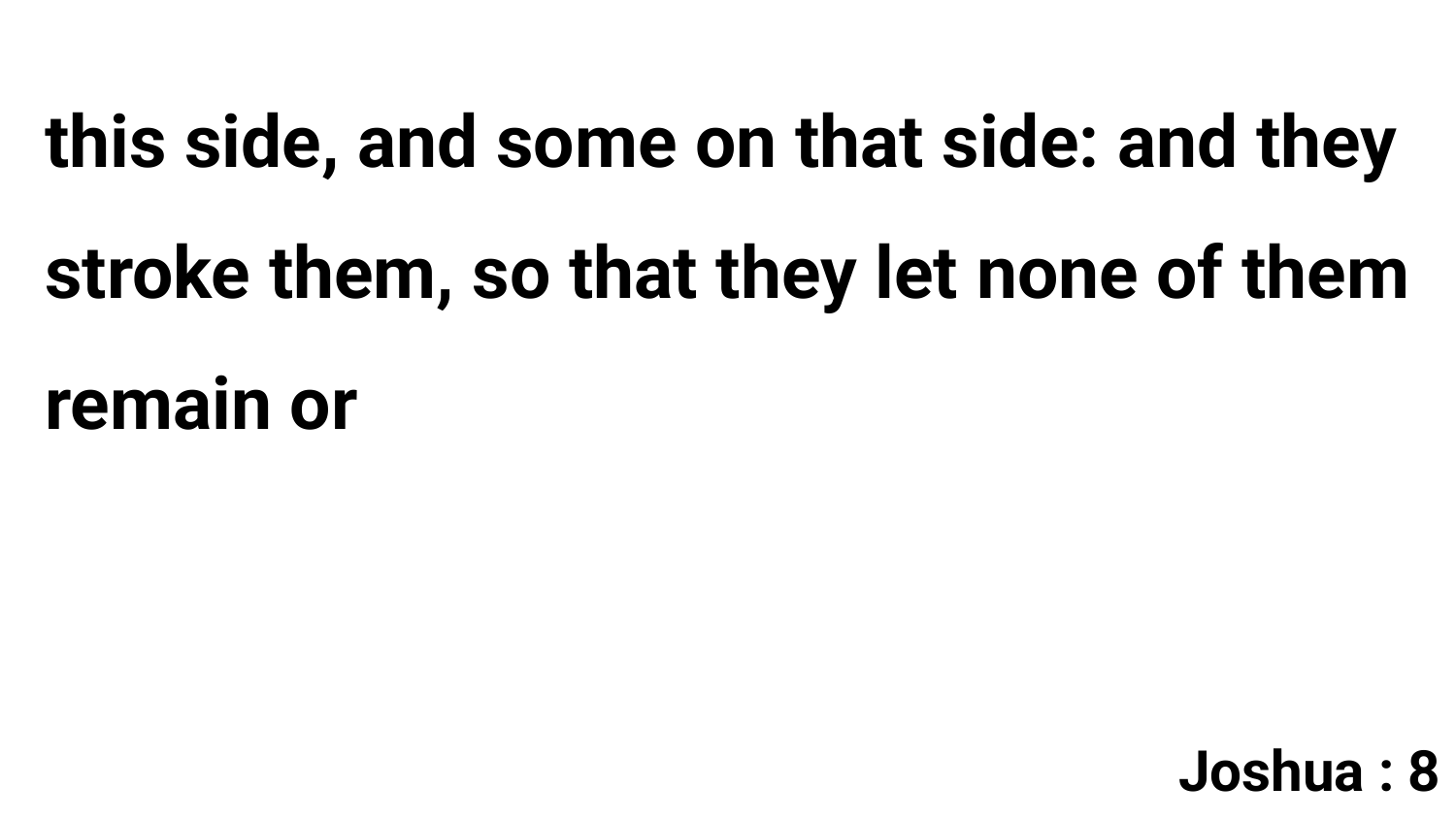

this side, and some on that side: and they stroke them, so that they let none of them remain or
Joshua : 8